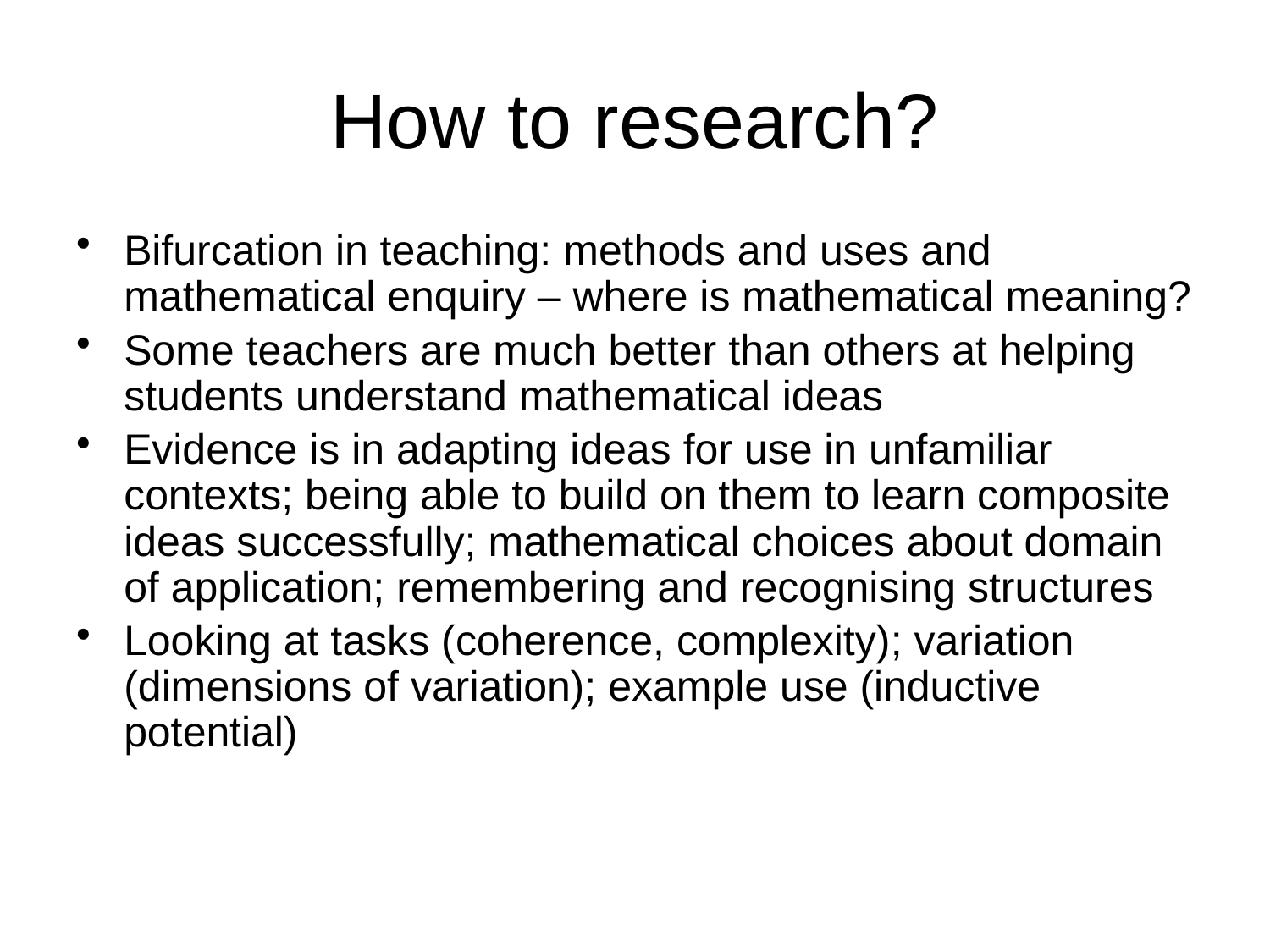

# How to research?
Bifurcation in teaching: methods and uses and mathematical enquiry – where is mathematical meaning?
Some teachers are much better than others at helping students understand mathematical ideas
Evidence is in adapting ideas for use in unfamiliar contexts; being able to build on them to learn composite ideas successfully; mathematical choices about domain of application; remembering and recognising structures
Looking at tasks (coherence, complexity); variation (dimensions of variation); example use (inductive potential)